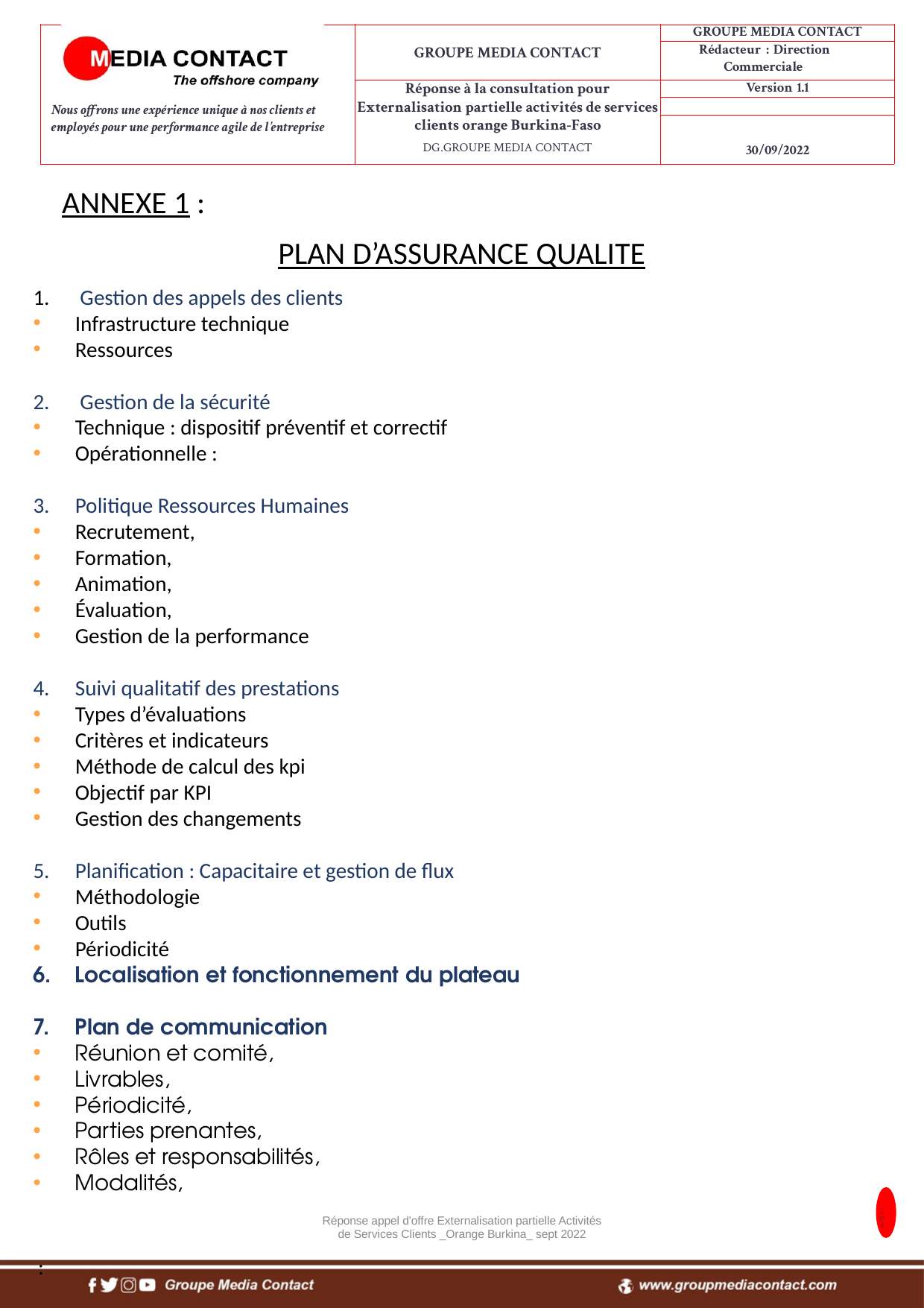

ANNEXE 1 :
PLAN D’ASSURANCE QUALITE
 Gestion des appels des clients
Infrastructure technique
Ressources

 Gestion de la sécurité
Technique : dispositif préventif et correctif
Opérationnelle :

Politique Ressources Humaines
Recrutement,
Formation,
Animation,
Évaluation,
Gestion de la performance

Suivi qualitatif des prestations
Types d’évaluations
Critères et indicateurs
Méthode de calcul des kpi
Objectif par KPI
Gestion des changements

Planification : Capacitaire et gestion de flux
Méthodologie
Outils
Périodicité
Localisation et fonctionnement du plateau

Plan de communication
Réunion et comité,
Livrables,
Périodicité,
Parties prenantes,
Rôles et responsabilités,
Modalités,

 :

104
Réponse appel d'offre Externalisation partielle Activités de Services Clients _Orange Burkina_ sept 2022